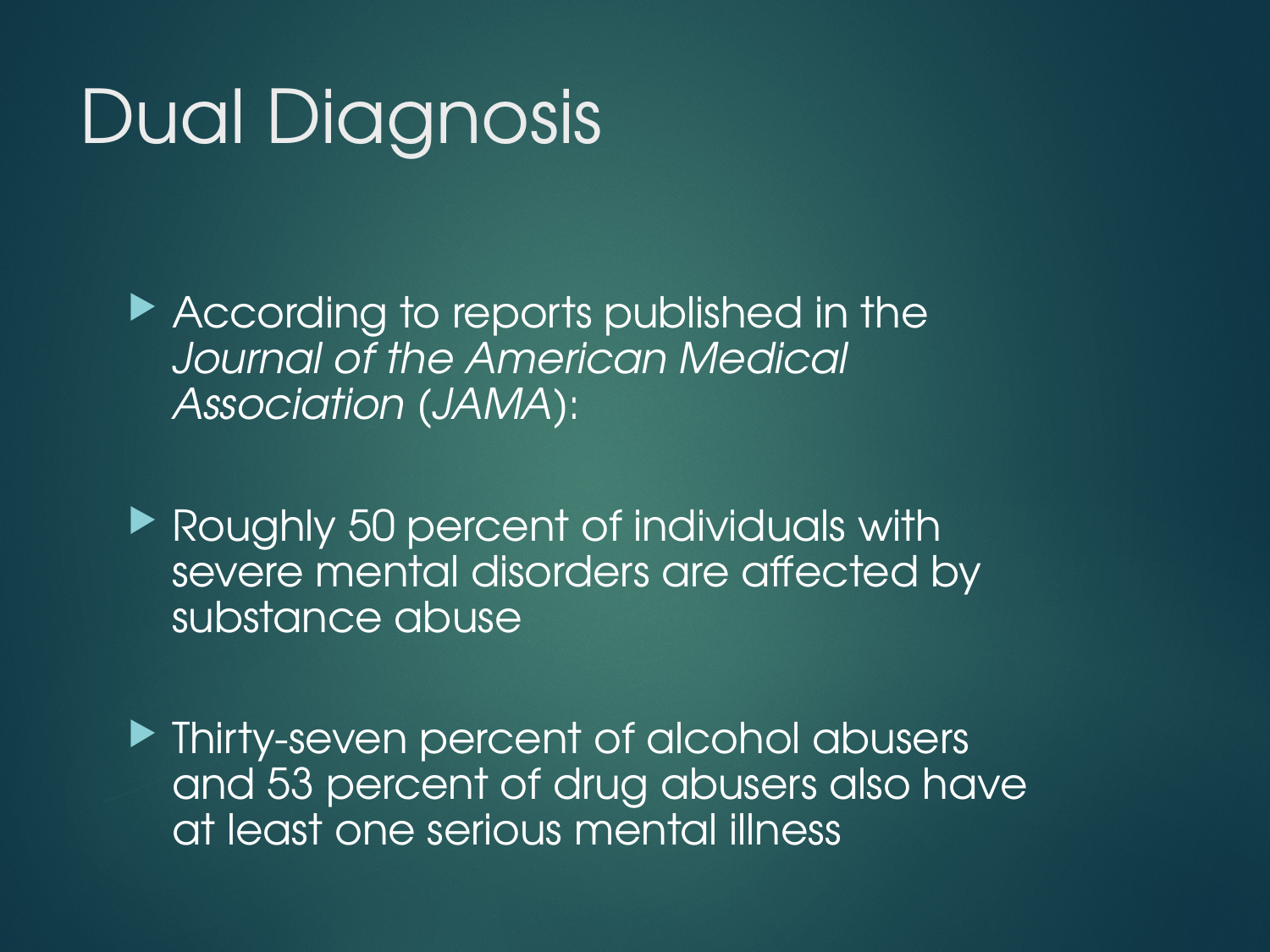

# Dual Diagnosis
According to reports published in the Journal of the American Medical Association (JAMA):

Roughly 50 percent of individuals with severe mental disorders are affected by substance abuse

Thirty-seven percent of alcohol abusers and 53 percent of drug abusers also have at least one serious mental illness